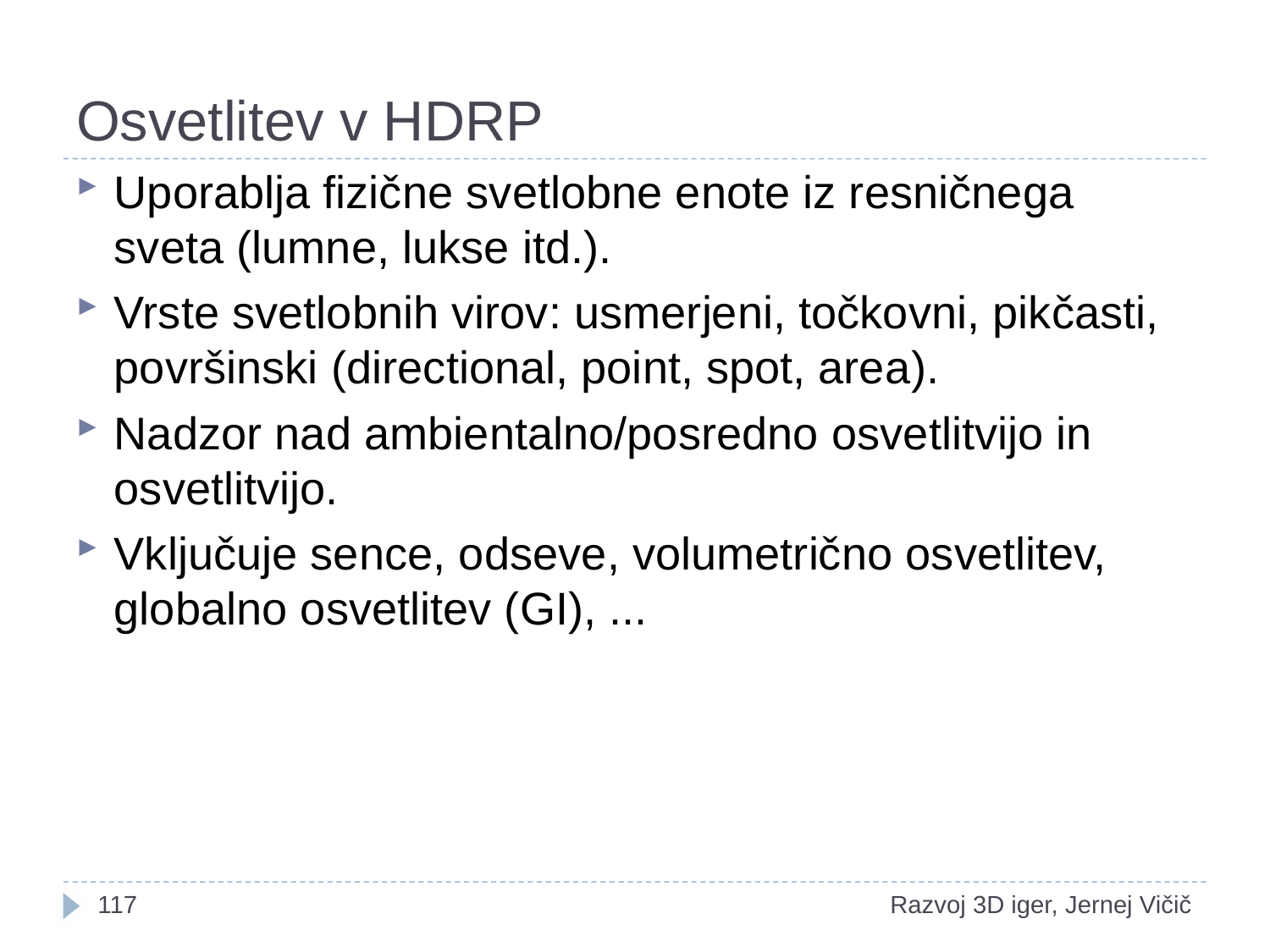

# Osvetlitev v HDRP
Uporablja fizične svetlobne enote iz resničnega sveta (lumne, lukse itd.).
Vrste svetlobnih virov: usmerjeni, točkovni, pikčasti, površinski (directional, point, spot, area).
Nadzor nad ambientalno/posredno osvetlitvijo in osvetlitvijo.
Vključuje sence, odseve, volumetrično osvetlitev, globalno osvetlitev (GI), ...

117
Razvoj 3D iger, Jernej Vičič